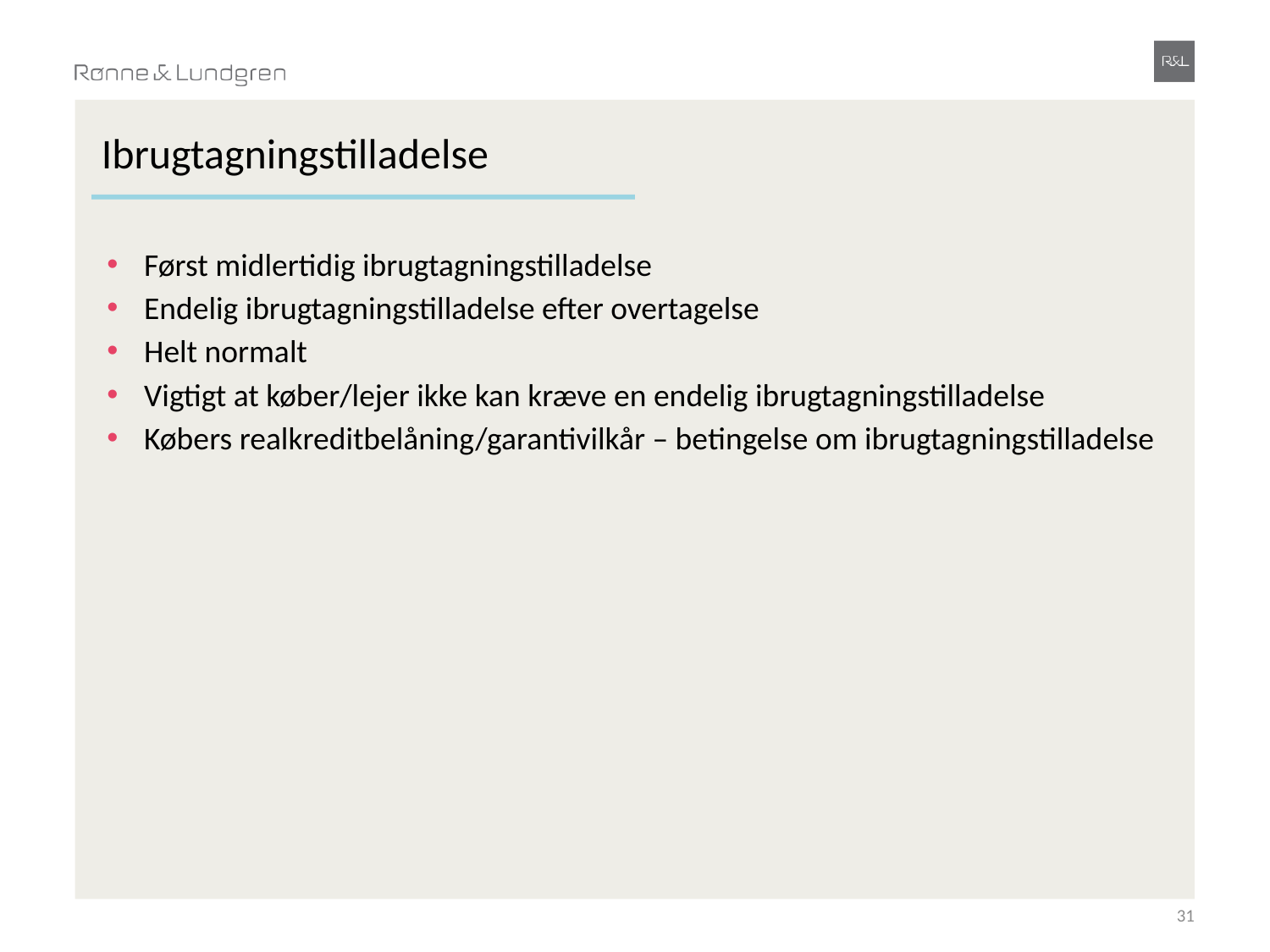

# Ibrugtagningstilladelse

Først midlertidig ibrugtagningstilladelse
Endelig ibrugtagningstilladelse efter overtagelse
Helt normalt
Vigtigt at køber/lejer ikke kan kræve en endelig ibrugtagningstilladelse
Købers realkreditbelåning/garantivilkår – betingelse om ibrugtagningstilladelse

31